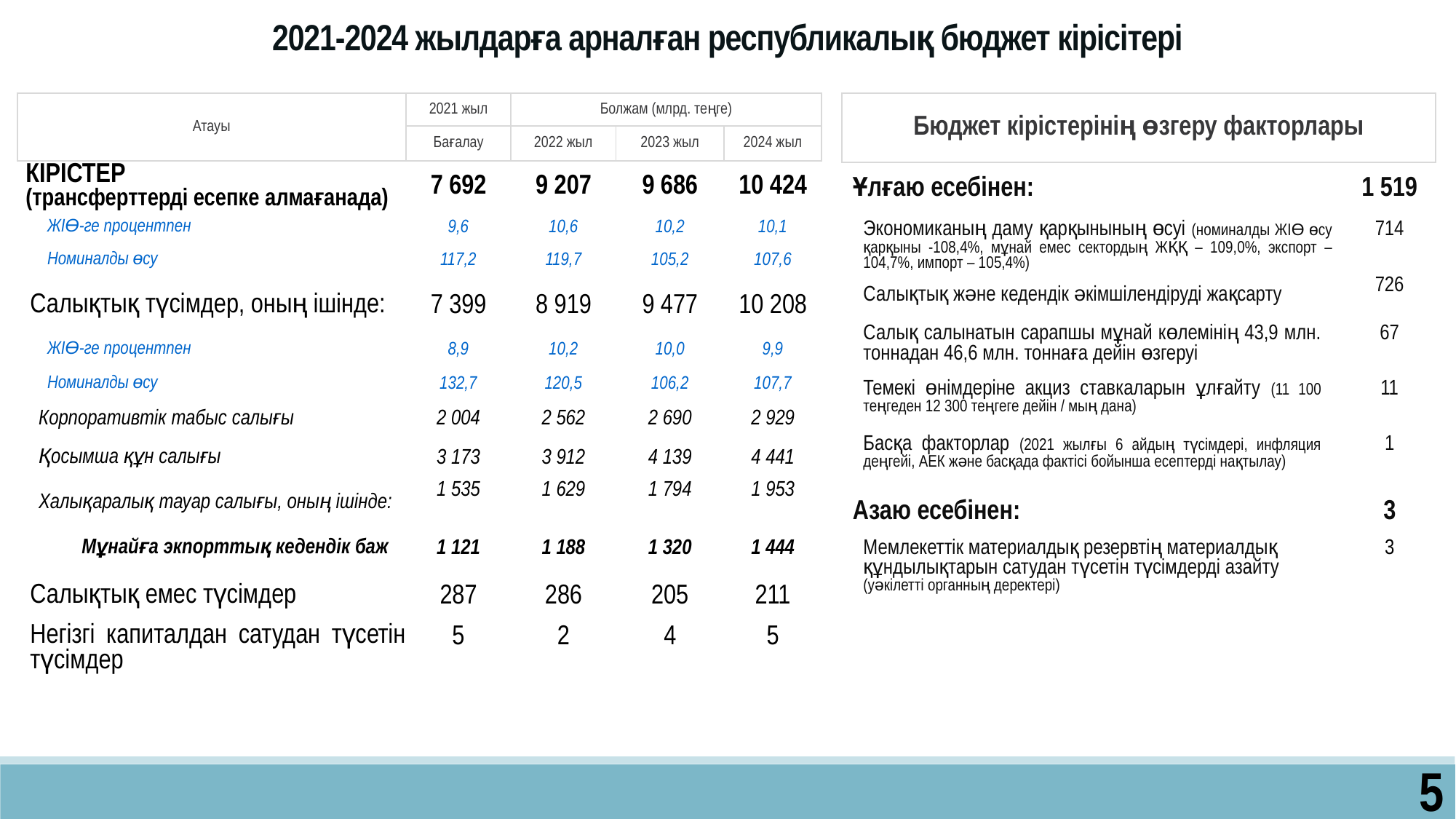

2021-2024 жылдарға арналған республикалық бюджет кірісітері
| Атауы | 2021 жыл | Болжам (млрд. теңге) |  |  |
| --- | --- | --- | --- | --- |
|  | Бағалау | 2022 жыл | 2023 жыл | 2024 жыл |
| КІРІСТЕР (трансферттерді есепке алмағанада) | 7 692 | 9 207 | 9 686 | 10 424 |
| ЖІӨ-ге процентпен | 9,6 | 10,6 | 10,2 | 10,1 |
| Номиналды өсу | 117,2 | 119,7 | 105,2 | 107,6 |
| Салықтық түсімдер, оның ішінде: | 7 399 | 8 919 | 9 477 | 10 208 |
| ЖІӨ-ге процентпен | 8,9 | 10,2 | 10,0 | 9,9 |
| Номиналды өсу | 132,7 | 120,5 | 106,2 | 107,7 |
| Корпоративтік табыс салығы | 2 004 | 2 562 | 2 690 | 2 929 |
| Қосымша құн салығы | 3 173 | 3 912 | 4 139 | 4 441 |
| Халықаралық тауар салығы, оның ішінде: | 1 535 | 1 629 | 1 794 | 1 953 |
| Мұнайға экпорттық кедендік баж | 1 121 | 1 188 | 1 320 | 1 444 |
| Салықтық емес түсімдер | 287 | 286 | 205 | 211 |
| Негізгі капиталдан сатудан түсетін түсімдер | 5 | 2 | 4 | 5 |
| Бюджет кірістерінің өзгеру факторлары |  |
| --- | --- |
| Ұлғаю есебінен: | 1 519 |
| Экономиканың даму қарқынының өсуі (номиналды ЖІӨ өсу қарқыны -108,4%, мұнай емес сектордың ЖҚҚ – 109,0%, экспорт – 104,7%, импорт – 105,4%) | 714 |
| Салықтық және кедендік әкімшілендіруді жақсарту | 726 |
| Салық салынатын сарапшы мұнай көлемінің 43,9 млн. тоннадан 46,6 млн. тоннаға дейін өзгеруі | 67 |
| Темекі өнімдеріне акциз ставкаларын ұлғайту (11 100 теңгеден 12 300 теңгеге дейін / мың дана) | 11 |
| Басқа факторлар (2021 жылғы 6 айдың түсімдері, инфляция деңгейі, АЕК және басқада фактісі бойынша есептерді нақтылау) | 1 |
| Азаю есебінен: | 3 |
| Мемлекеттік материалдық резервтің материалдық құндылықтарын сатудан түсетін түсімдерді азайту (уәкілетті органның деректері) | 3 |
5